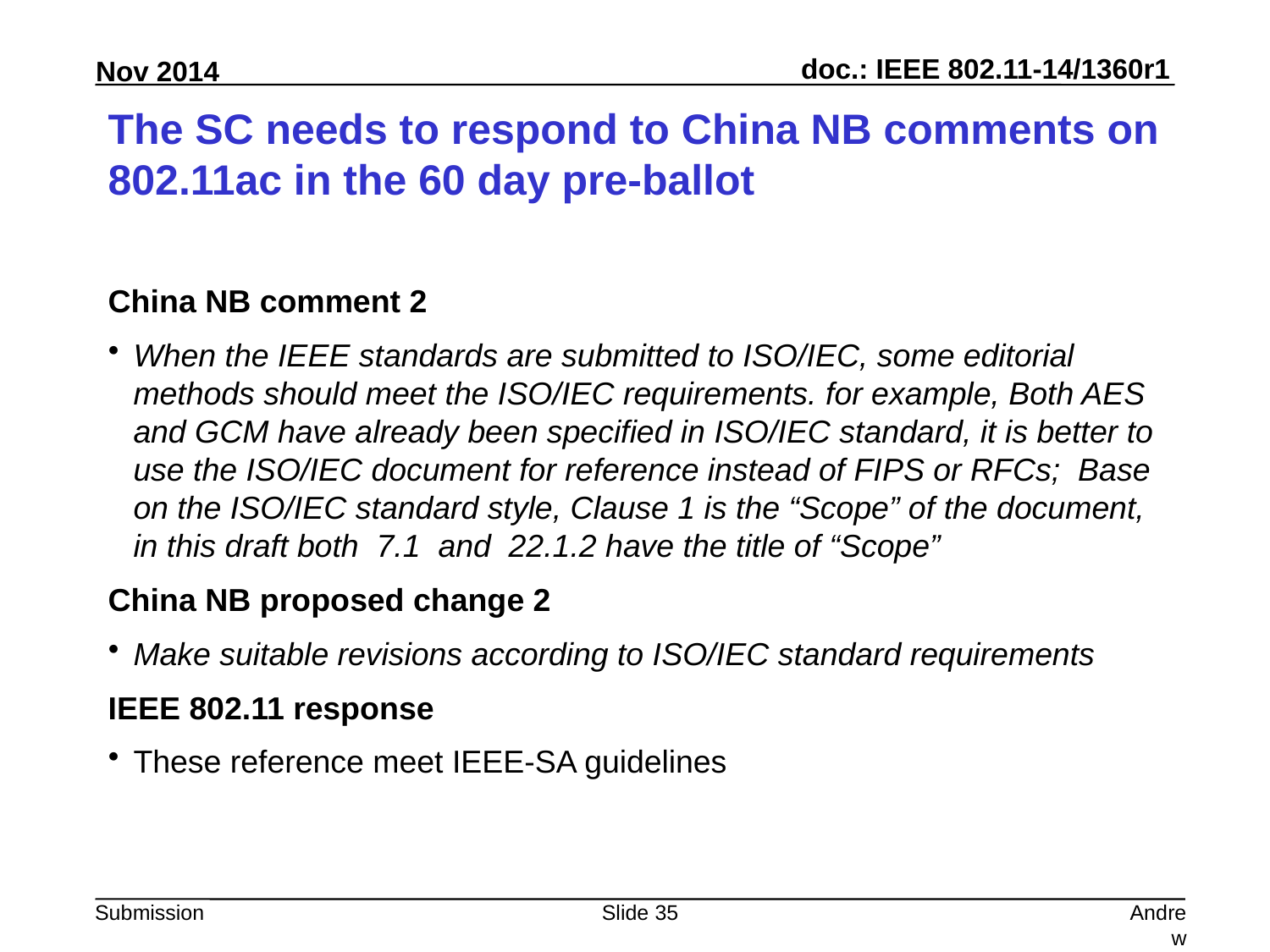

# The SC needs to respond to China NB comments on 802.11ac in the 60 day pre-ballot
China NB comment 2
When the IEEE standards are submitted to ISO/IEC, some editorial methods should meet the ISO/IEC requirements. for example, Both AES and GCM have already been specified in ISO/IEC standard, it is better to use the ISO/IEC document for reference instead of FIPS or RFCs;  Base on the ISO/IEC standard style, Clause 1 is the “Scope” of the document, in this draft both  7.1  and  22.1.2 have the title of “Scope”
China NB proposed change 2
Make suitable revisions according to ISO/IEC standard requirements
IEEE 802.11 response
These reference meet IEEE-SA guidelines

Slide 35
Andrew Myles, Cisco